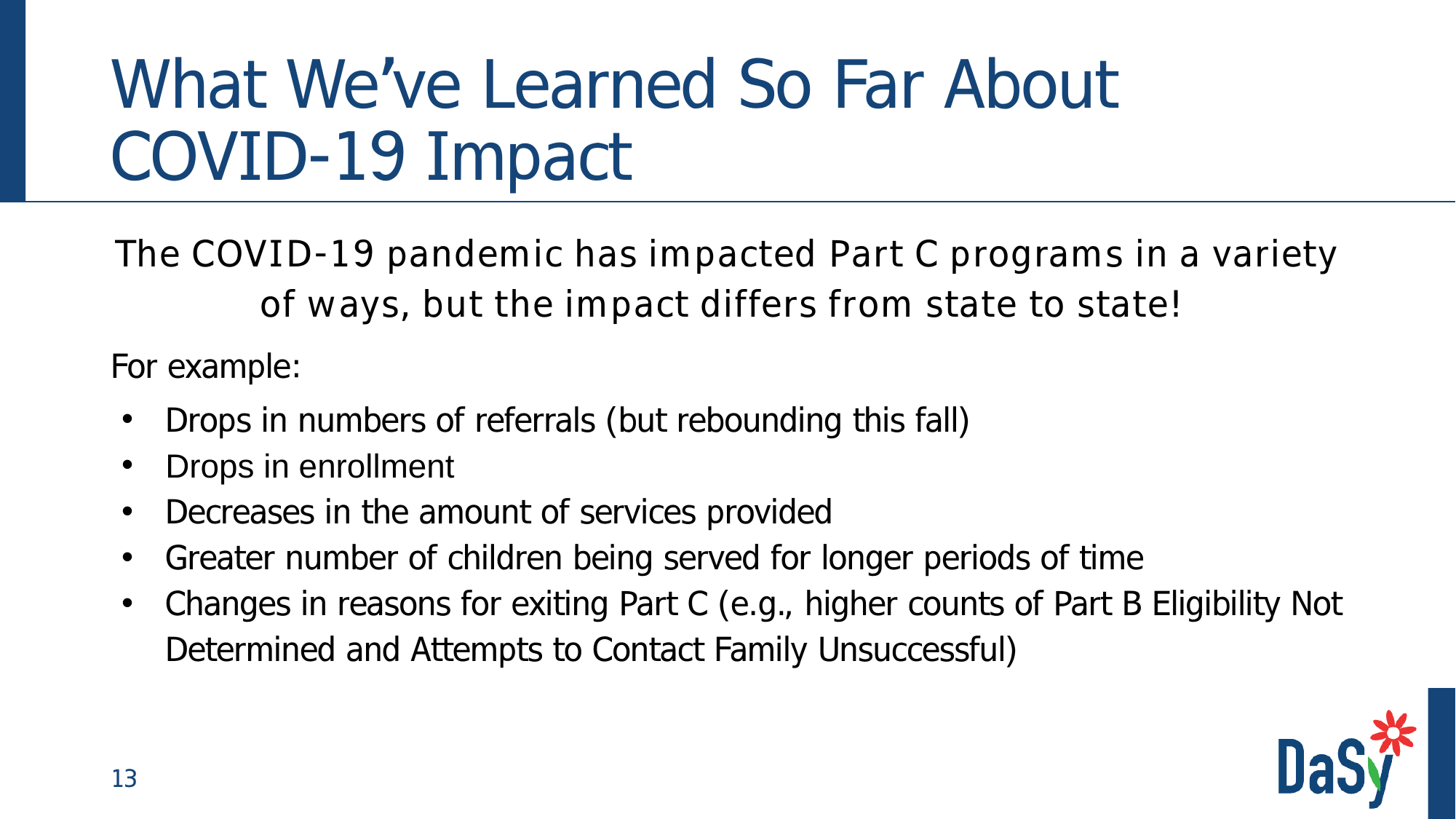

# What We’ve Learned So Far About COVID-19 Impact
The COVID-19 pandemic has impacted Part C programs in a variety of ways, but the impact differs from state to state!
For example:
Drops in numbers of referrals (but rebounding this fall)
Drops in enrollment
Decreases in the amount of services provided
Greater number of children being served for longer periods of time
Changes in reasons for exiting Part C (e.g., higher counts of Part B Eligibility Not Determined and Attempts to Contact Family Unsuccessful)